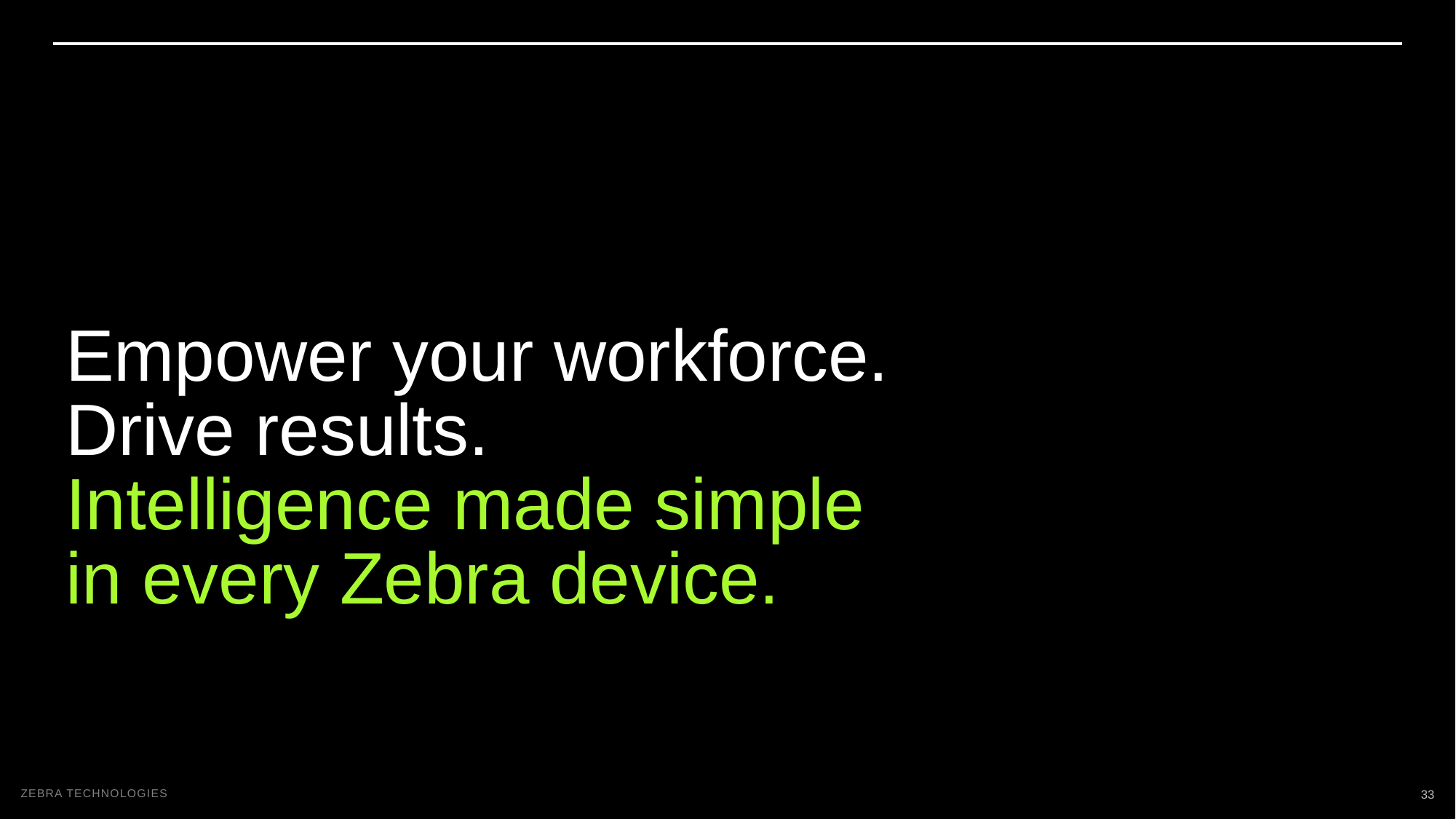

Empower your workforce.
Drive results.
Intelligence made simple
in every Zebra device.

33
ZEBRA TECHNOLOGIES